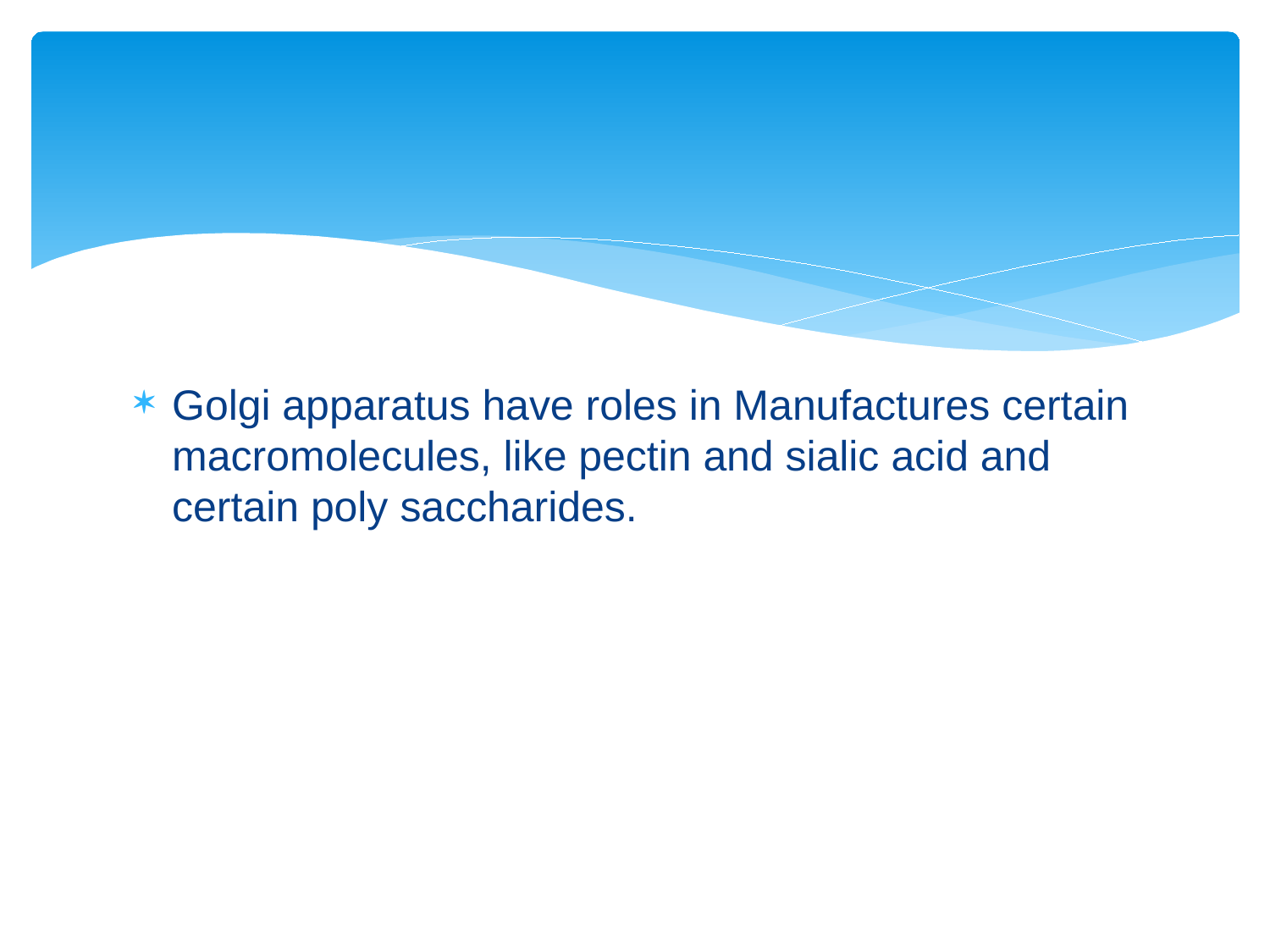

#
Golgi apparatus have roles in Manufactures certain macromolecules, like pectin and sialic acid and certain poly saccharides.